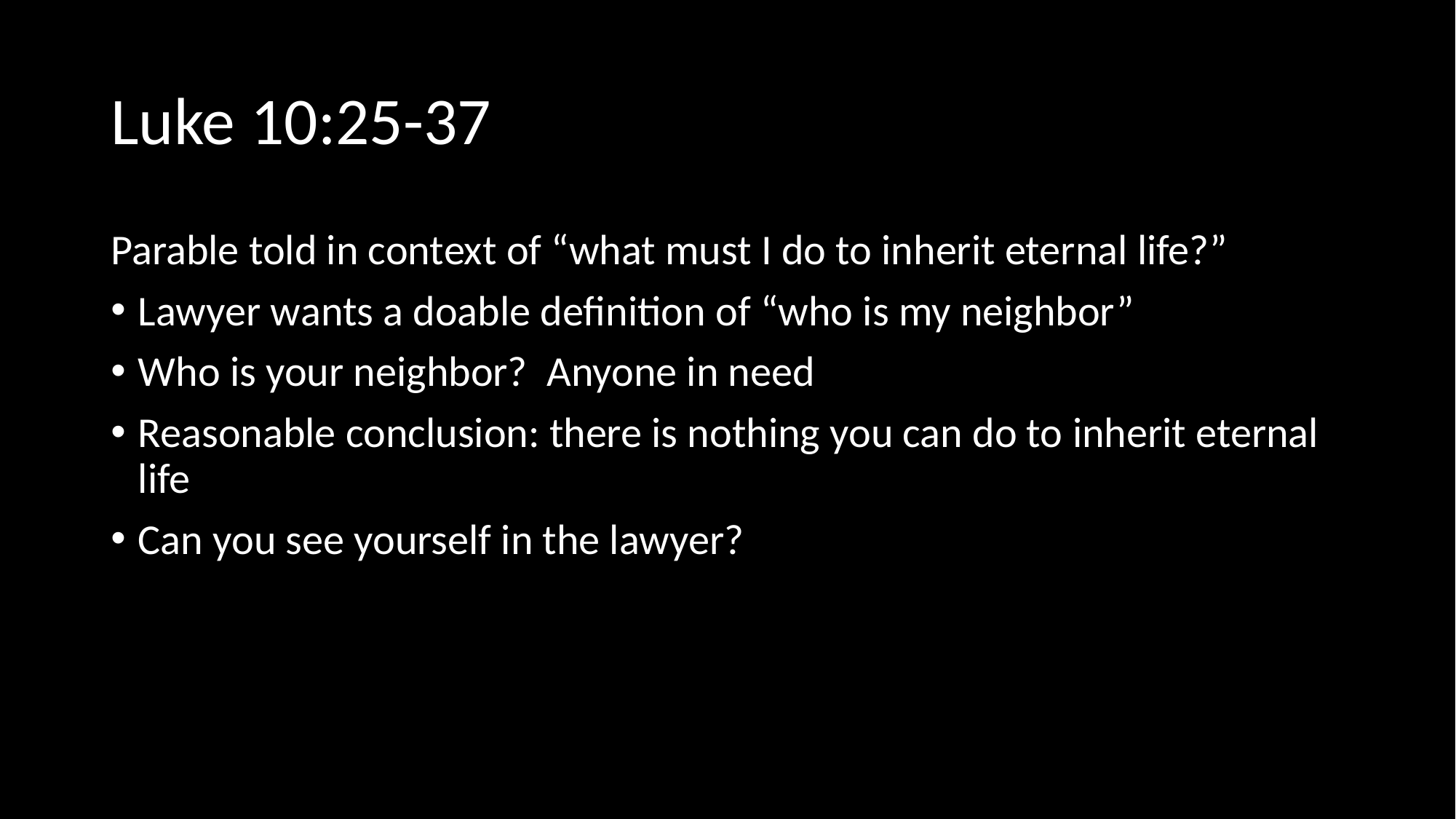

# Luke 10:25-37
Parable told in context of “what must I do to inherit eternal life?”
Lawyer wants a doable definition of “who is my neighbor”
Who is your neighbor?  Anyone in need
Reasonable conclusion: there is nothing you can do to inherit eternal life
Can you see yourself in the lawyer?